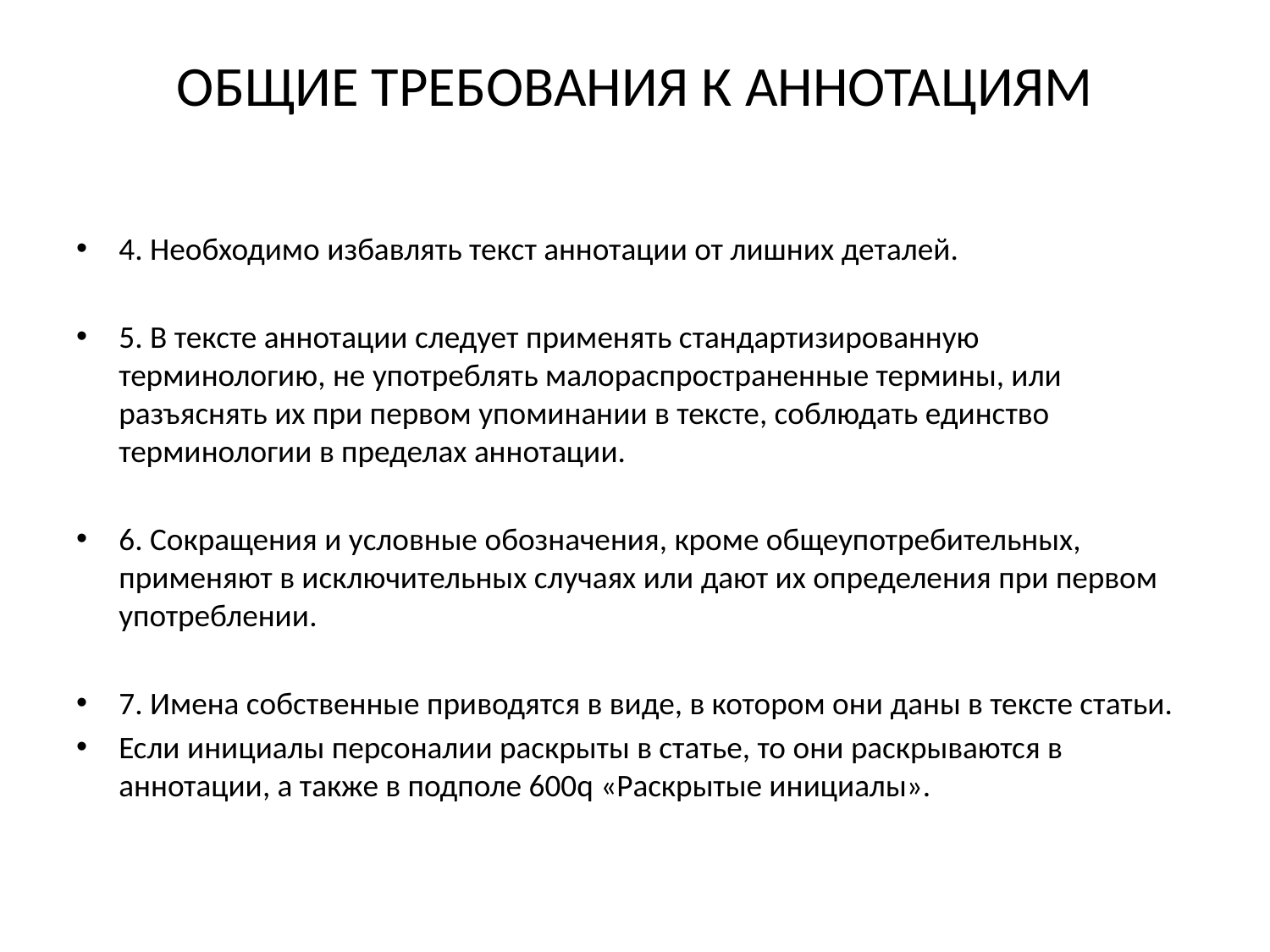

# ОБЩИЕ ТРЕБОВАНИЯ К АННОТАЦИЯМ
4. Необходимо избавлять текст аннотации от лишних деталей.

5. В тексте аннотации следует применять стандартизированную терминологию, не употреблять малораспространенные термины, или разъяснять их при первом упоминании в тексте, соблюдать единство терминологии в пределах аннотации.

6. Сокращения и условные обозначения, кроме общеупотребительных, применяют в исключительных случаях или дают их определения при первом употреблении.

7. Имена собственные приводятся в виде, в котором они даны в тексте статьи.
Если инициалы персоналии раскрыты в статье, то они раскрываются в аннотации, а также в подполе 600q «Раскрытые инициалы».